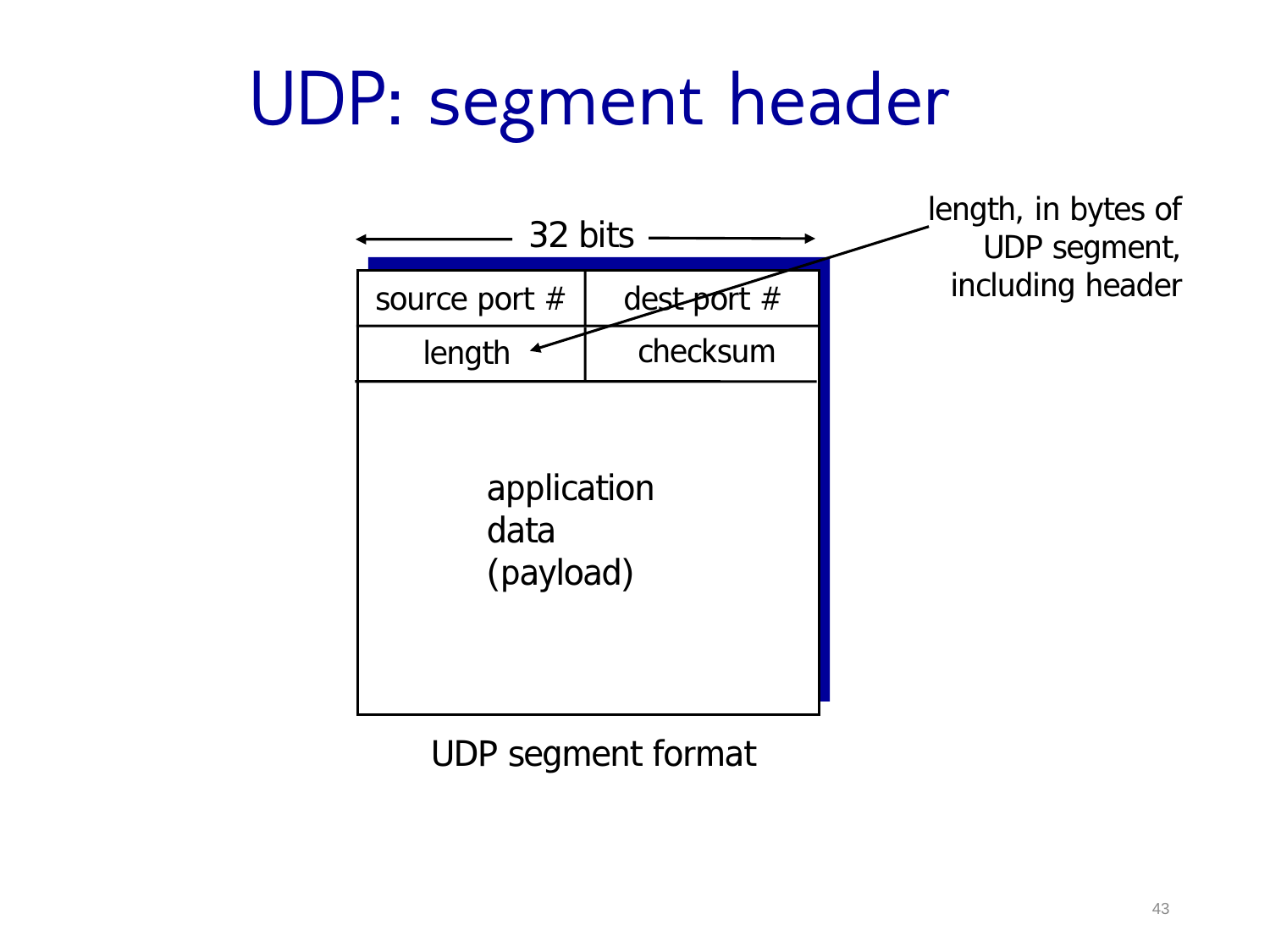

UDP: segment header
length, in bytes of UDP segment, including header
32 bits

source port #
dest port #
checksum

length

application
data
(payload)
UDP segment format
43
43